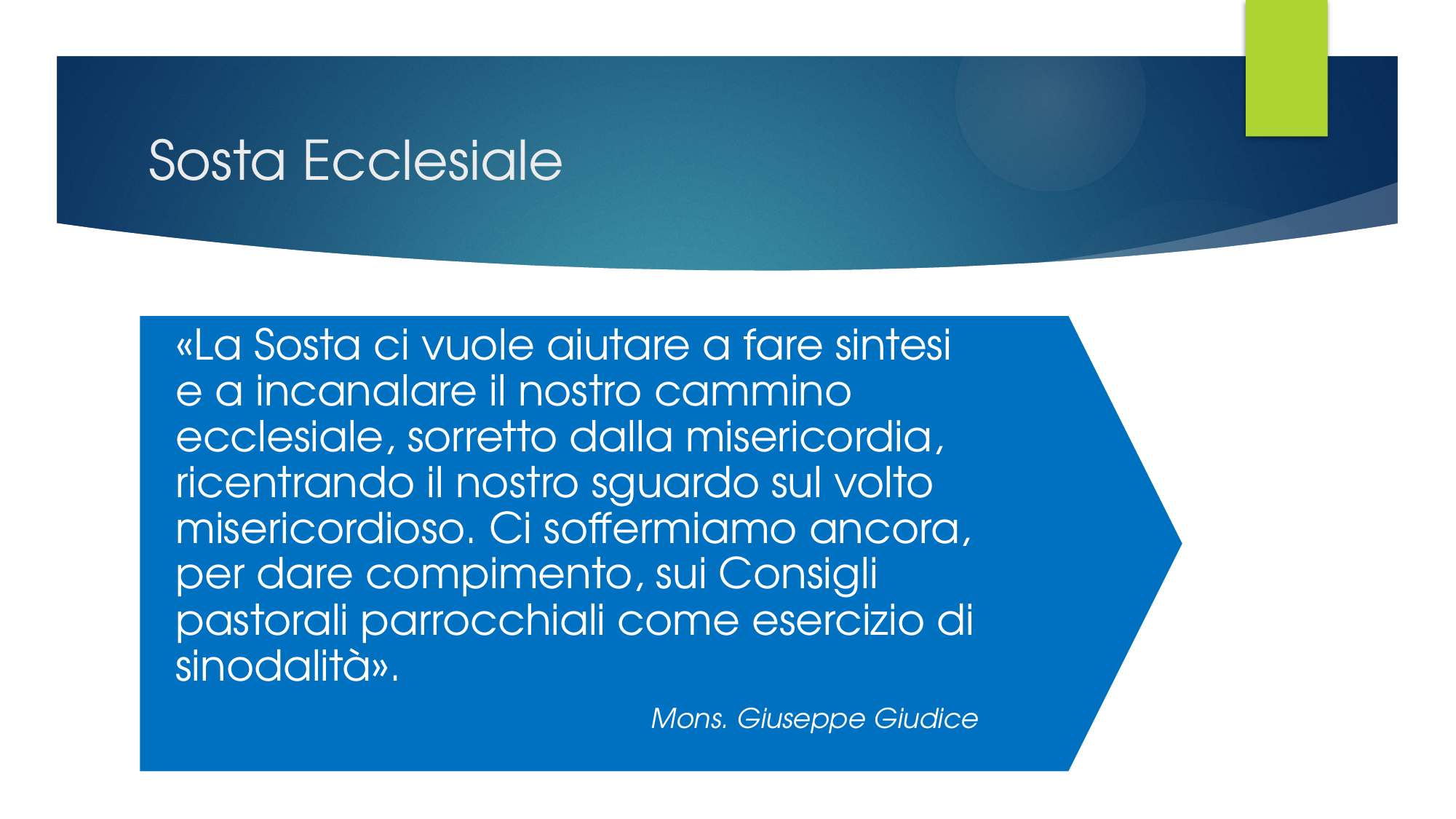

# Sosta Ecclesiale
«La Sosta ci vuole aiutare a fare sintesi e a incanalare il nostro cammino ecclesiale, sorretto dalla misericordia, ricentrando il nostro sguardo sul volto misericordioso. Ci soffermiamo ancora, per dare compimento, sui Consigli pastorali parrocchiali come esercizio di sinodalità».
Mons. Giuseppe Giudice